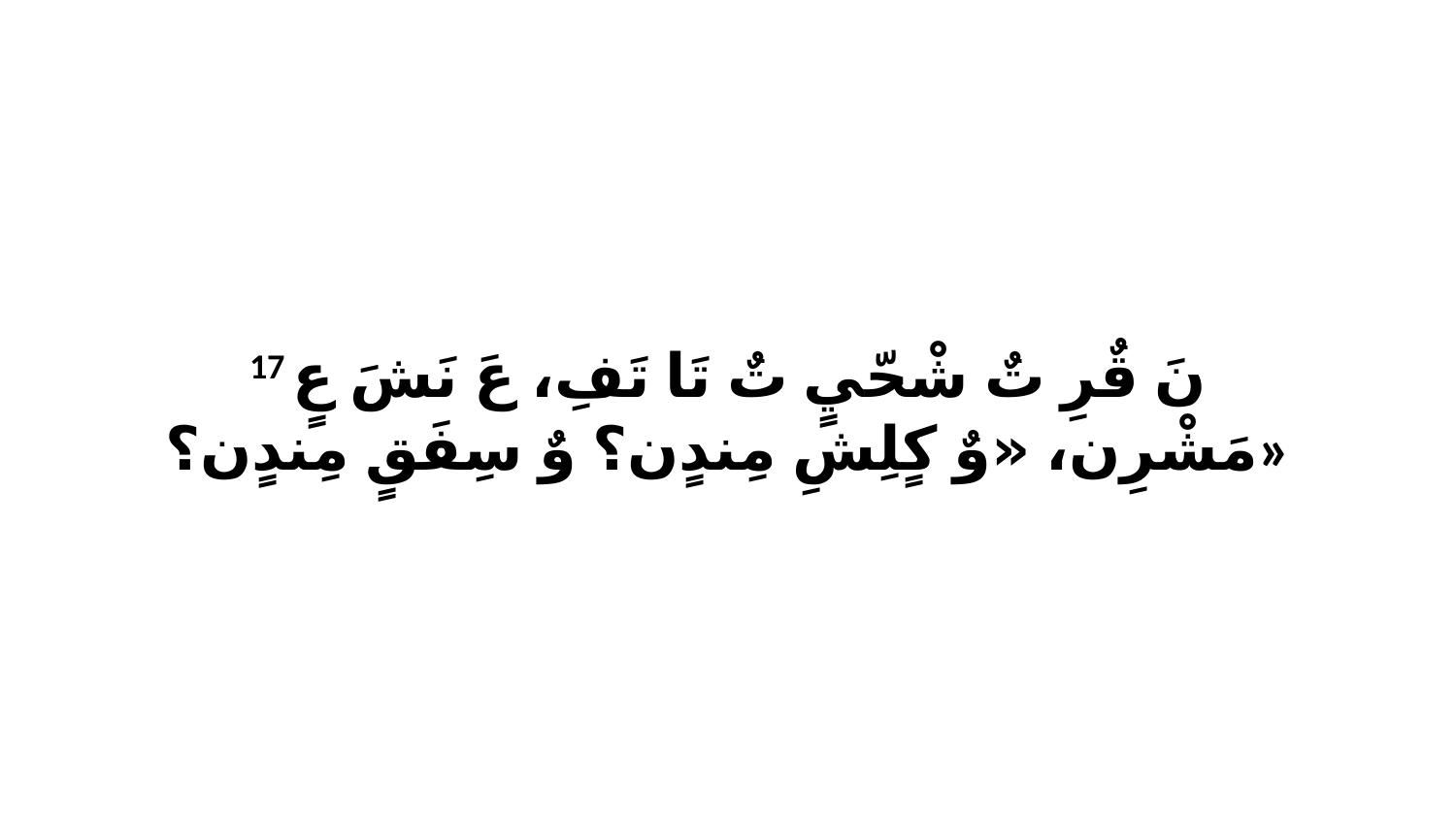

17 نَ قٌرِ تٌ شْحّيٍ تٌ تَا تَفِ، عَ نَشَ عٍ مَشْرِن، «وٌ كٍلِشِ مِندٍن؟ وٌ سِفَقٍ مِندٍن؟»